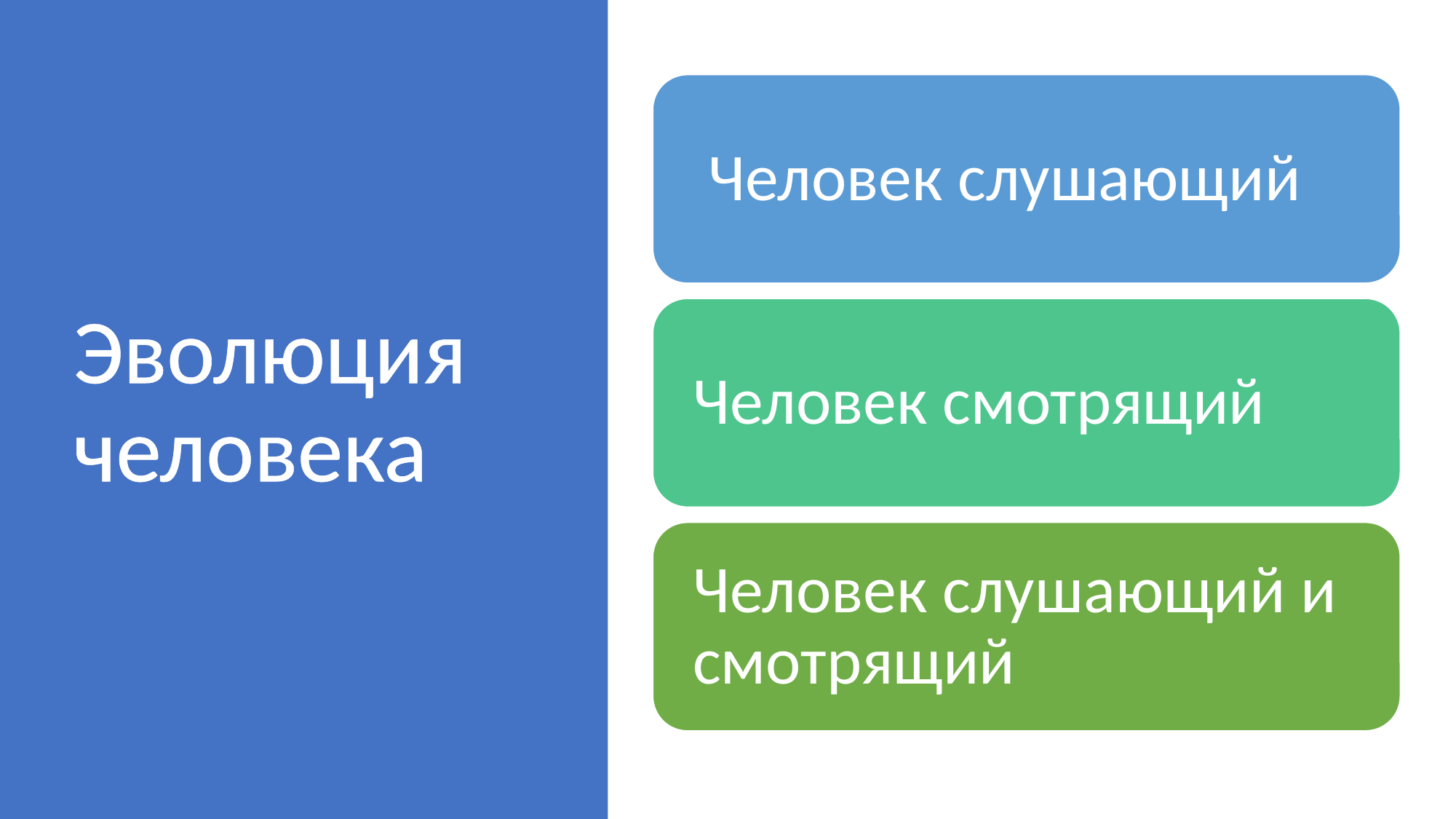

# Эволюция человека
 Человек слушающий
Человек смотрящий
Человек слушающий и смотрящий